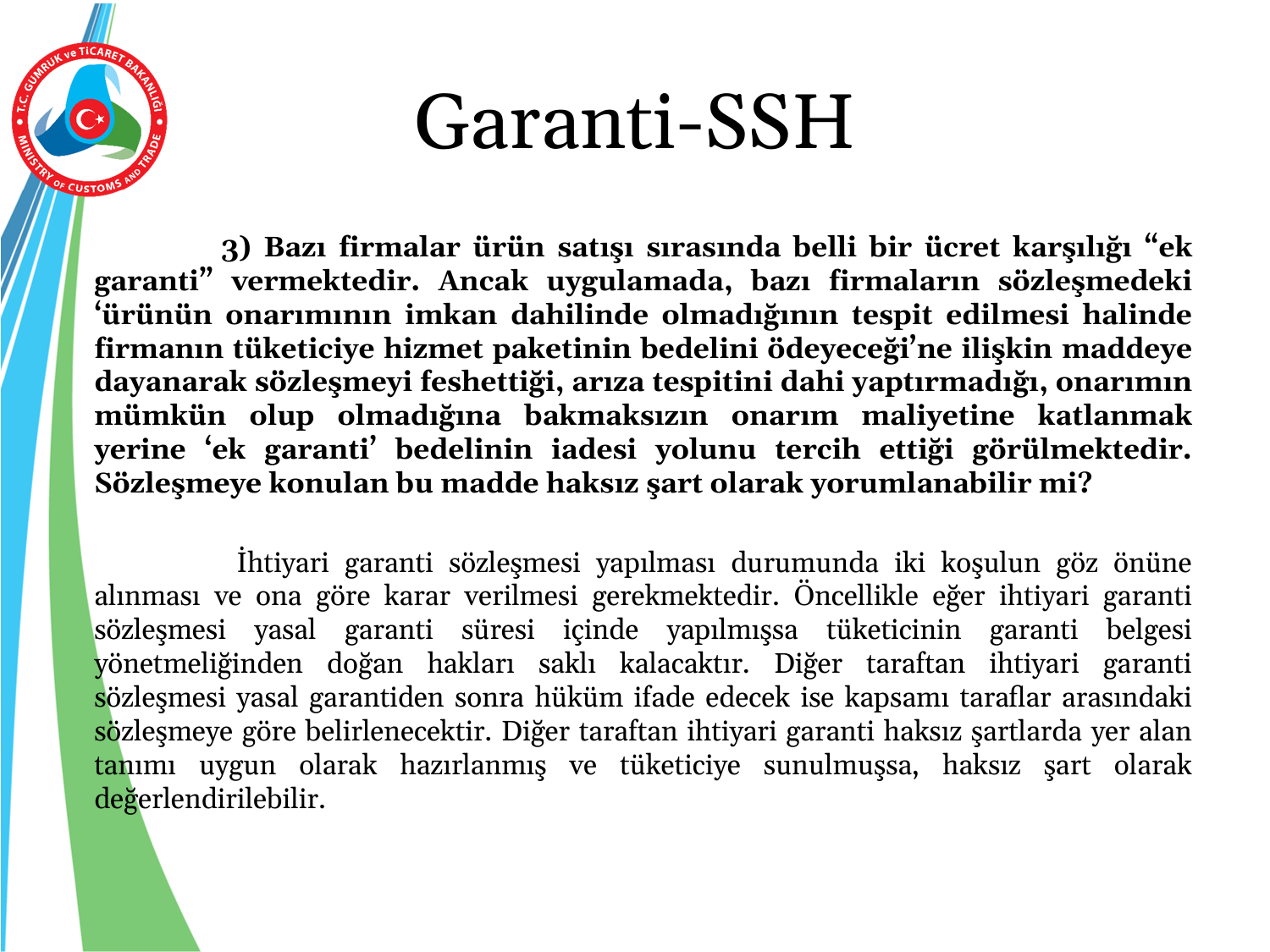

# Garanti-SSH
	3) Bazı firmalar ürün satışı sırasında belli bir ücret karşılığı “ek garanti” vermektedir. Ancak uygulamada, bazı firmaların sözleşmedeki ‘ürünün onarımının imkan dahilinde olmadığının tespit edilmesi halinde firmanın tüketiciye hizmet paketinin bedelini ödeyeceği’ne ilişkin maddeye dayanarak sözleşmeyi feshettiği, arıza tespitini dahi yaptırmadığı, onarımın mümkün olup olmadığına bakmaksızın onarım maliyetine katlanmak yerine ‘ek garanti’ bedelinin iadesi yolunu tercih ettiği görülmektedir. Sözleşmeye konulan bu madde haksız şart olarak yorumlanabilir mi?

	 İhtiyari garanti sözleşmesi yapılması durumunda iki koşulun göz önüne alınması ve ona göre karar verilmesi gerekmektedir. Öncellikle eğer ihtiyari garanti sözleşmesi yasal garanti süresi içinde yapılmışsa tüketicinin garanti belgesi yönetmeliğinden doğan hakları saklı kalacaktır. Diğer taraftan ihtiyari garanti sözleşmesi yasal garantiden sonra hüküm ifade edecek ise kapsamı taraflar arasındaki sözleşmeye göre belirlenecektir. Diğer taraftan ihtiyari garanti haksız şartlarda yer alan tanımı uygun olarak hazırlanmış ve tüketiciye sunulmuşsa, haksız şart olarak değerlendirilebilir.